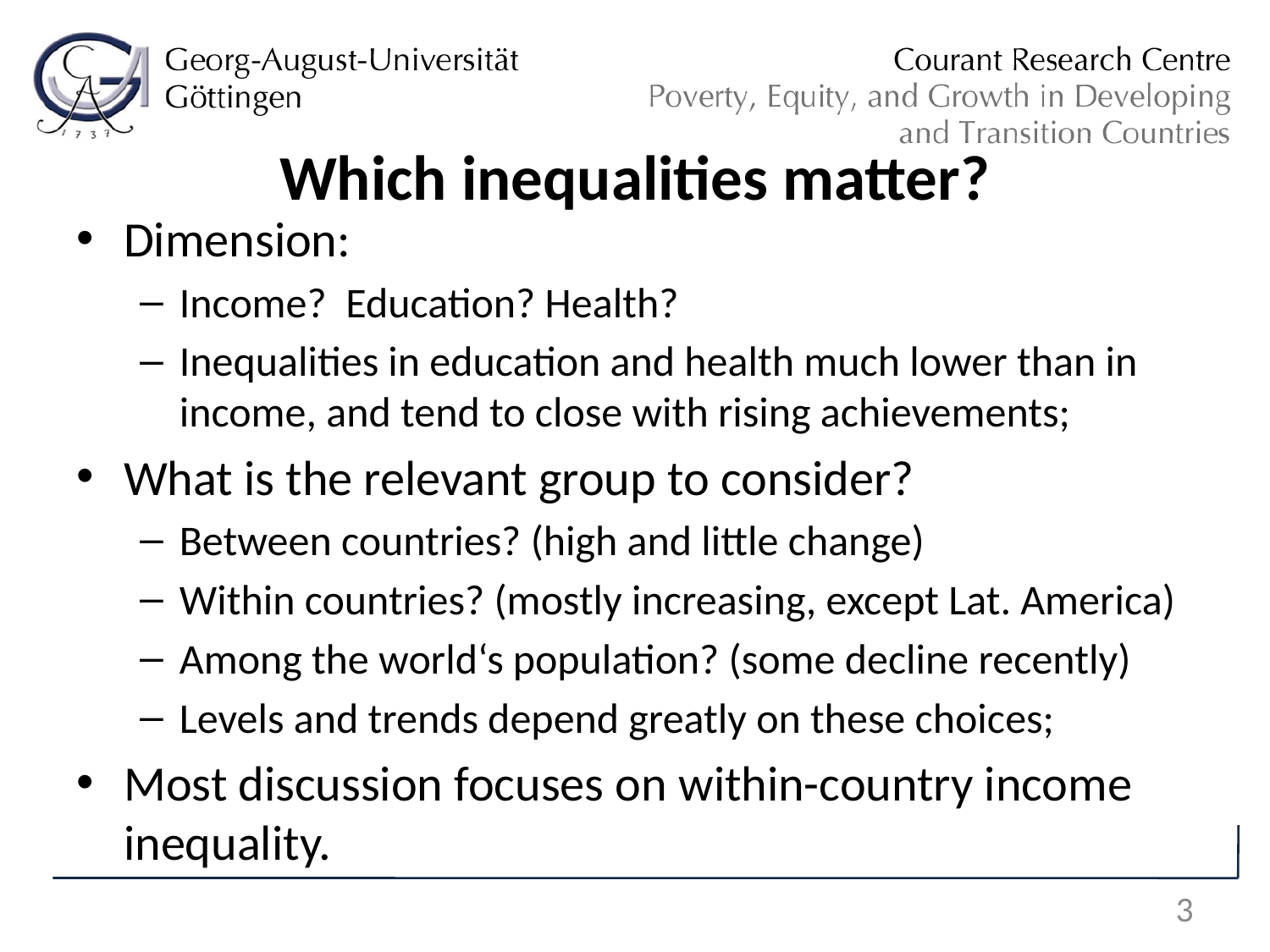

# Which inequalities matter?
Dimension:
Income?  Education? Health?
Inequalities in education and health much lower than in income, and tend to close with rising achievements;
What is the relevant group to consider?
Between countries? (high and little change)
Within countries? (mostly increasing, except Lat. America)
Among the world‘s population? (some decline recently)
Levels and trends depend greatly on these choices;
Most discussion focuses on within-country income inequality.

3